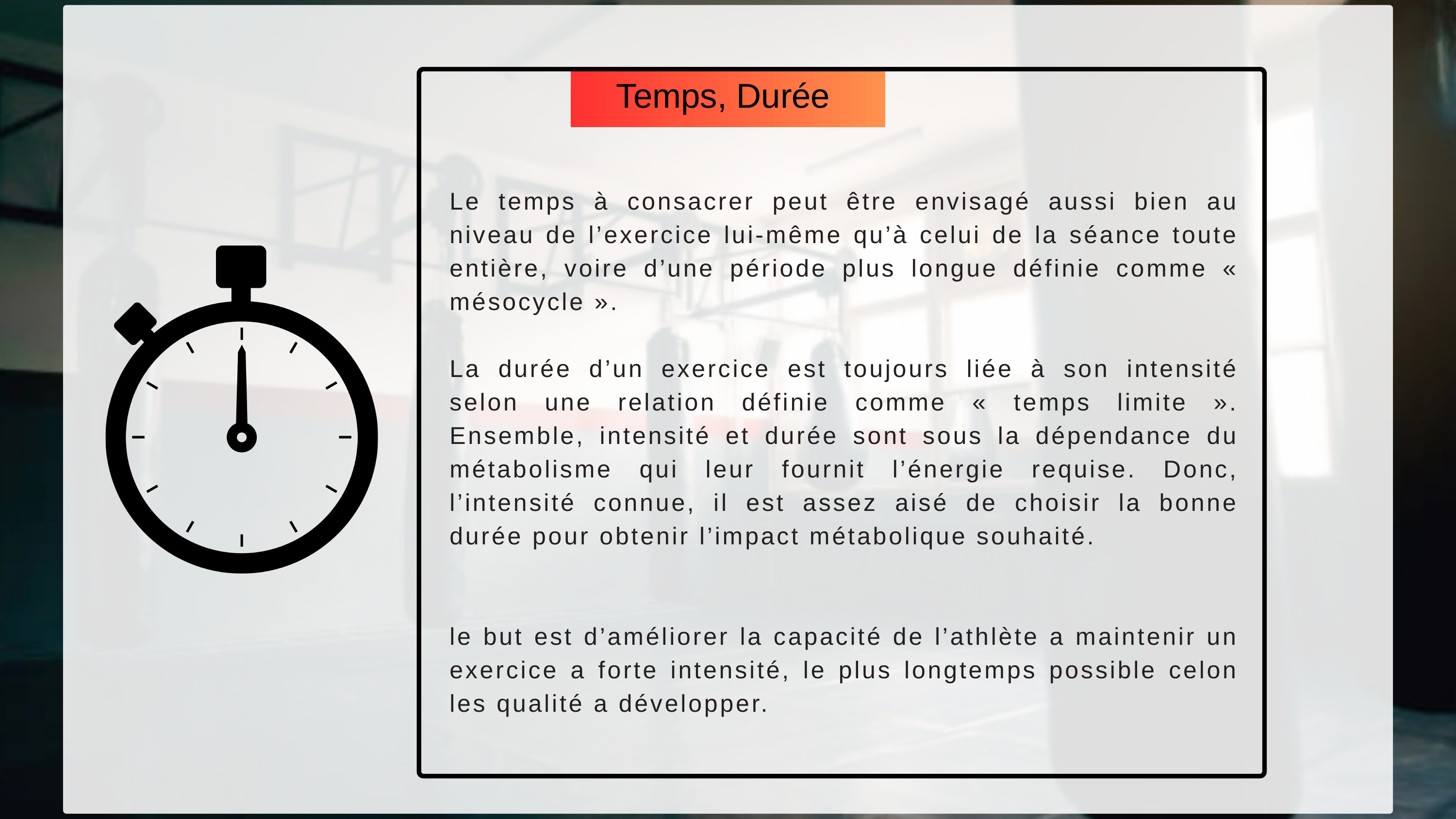

Temps, Durée

Le temps à consacrer peut être envisagé aussi bien au niveau de l’exercice lui-même qu’à celui de la séance toute entière, voire d’une période plus longue définie comme « mésocycle ».

La durée d’un exercice est toujours liée à son intensité selon une relation définie comme « temps limite ». Ensemble, intensité et durée sont sous la dépendance du métabolisme qui leur fournit l’énergie requise. Donc, l’intensité connue, il est assez aisé de choisir la bonne durée pour obtenir l’impact métabolique souhaité.

le but est d’améliorer la capacité de l’athlète a maintenir un exercice a forte intensité, le plus longtemps possible celon les qualité a développer.